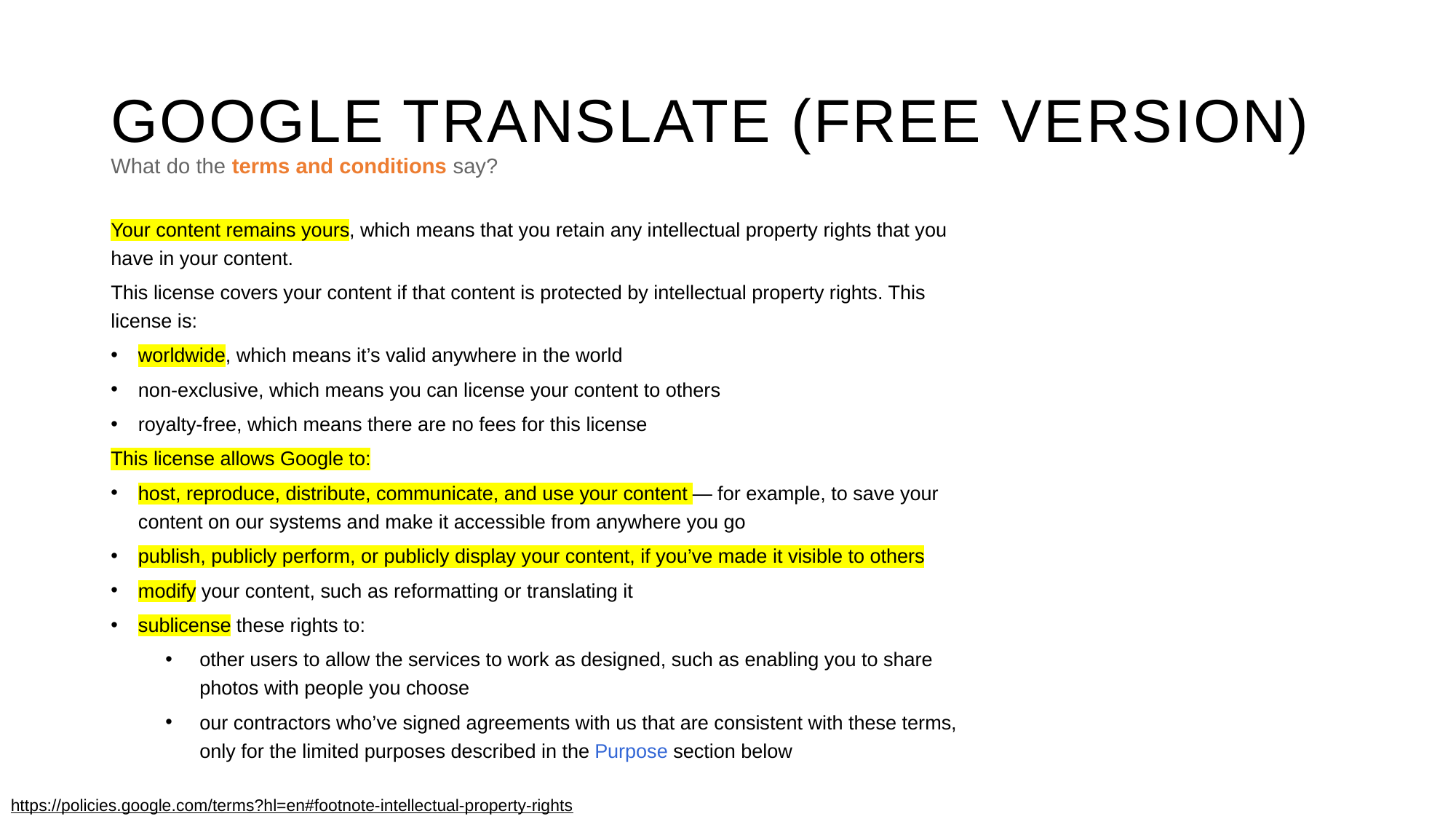

# Google Translate (free version)
What do the terms and conditions say?
Your content remains yours, which means that you retain any intellectual property rights that you have in your content.
This license covers your content if that content is protected by intellectual property rights. This license is:
worldwide, which means it’s valid anywhere in the world
non-exclusive, which means you can license your content to others
royalty-free, which means there are no fees for this license
This license allows Google to:
host, reproduce, distribute, communicate, and use your content — for example, to save your content on our systems and make it accessible from anywhere you go
publish, publicly perform, or publicly display your content, if you’ve made it visible to others
modify your content, such as reformatting or translating it
sublicense these rights to:
other users to allow the services to work as designed, such as enabling you to share photos with people you choose
our contractors who’ve signed agreements with us that are consistent with these terms, only for the limited purposes described in the Purpose section below
https://policies.google.com/terms?hl=en#footnote-intellectual-property-rights